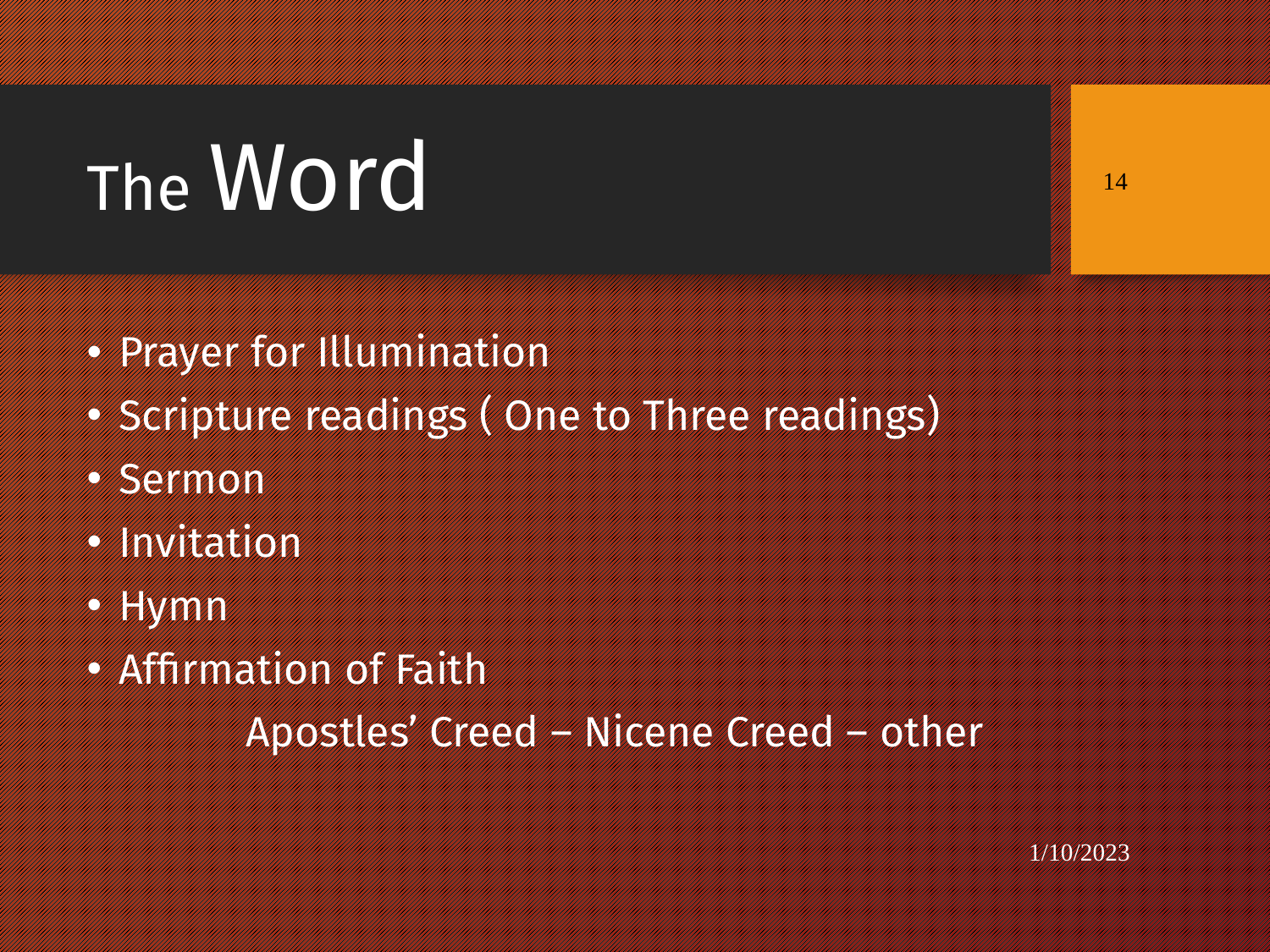

# The Word
14
Prayer for Illumination
Scripture readings ( One to Three readings)
Sermon
Invitation
Hymn
Affirmation of Faith
		Apostles’ Creed – Nicene Creed – other
1/10/2023